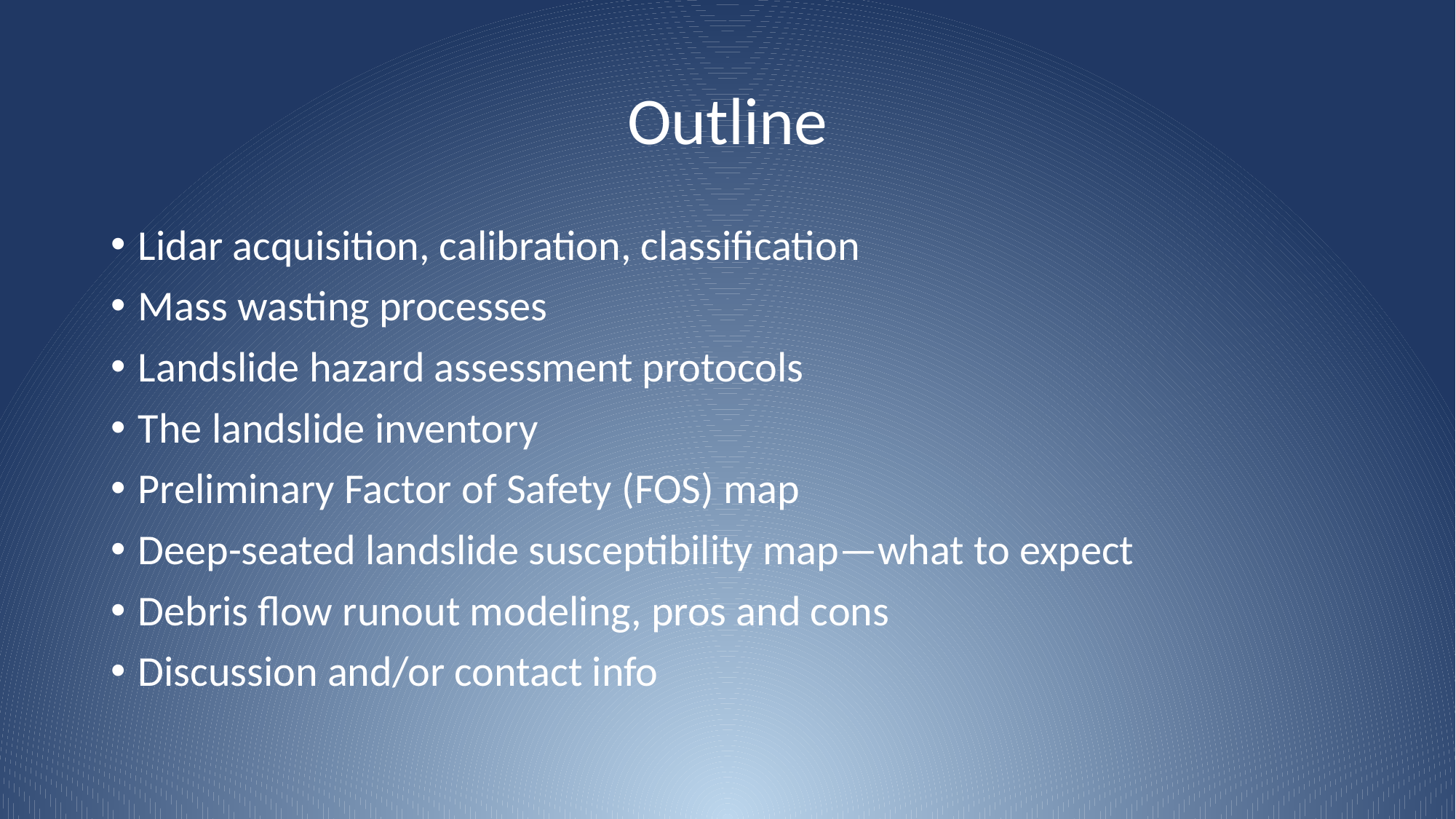

# Outline
Lidar acquisition, calibration, classification
Mass wasting processes
Landslide hazard assessment protocols
The landslide inventory
Preliminary Factor of Safety (FOS) map
Deep-seated landslide susceptibility map—what to expect
Debris flow runout modeling, pros and cons
Discussion and/or contact info